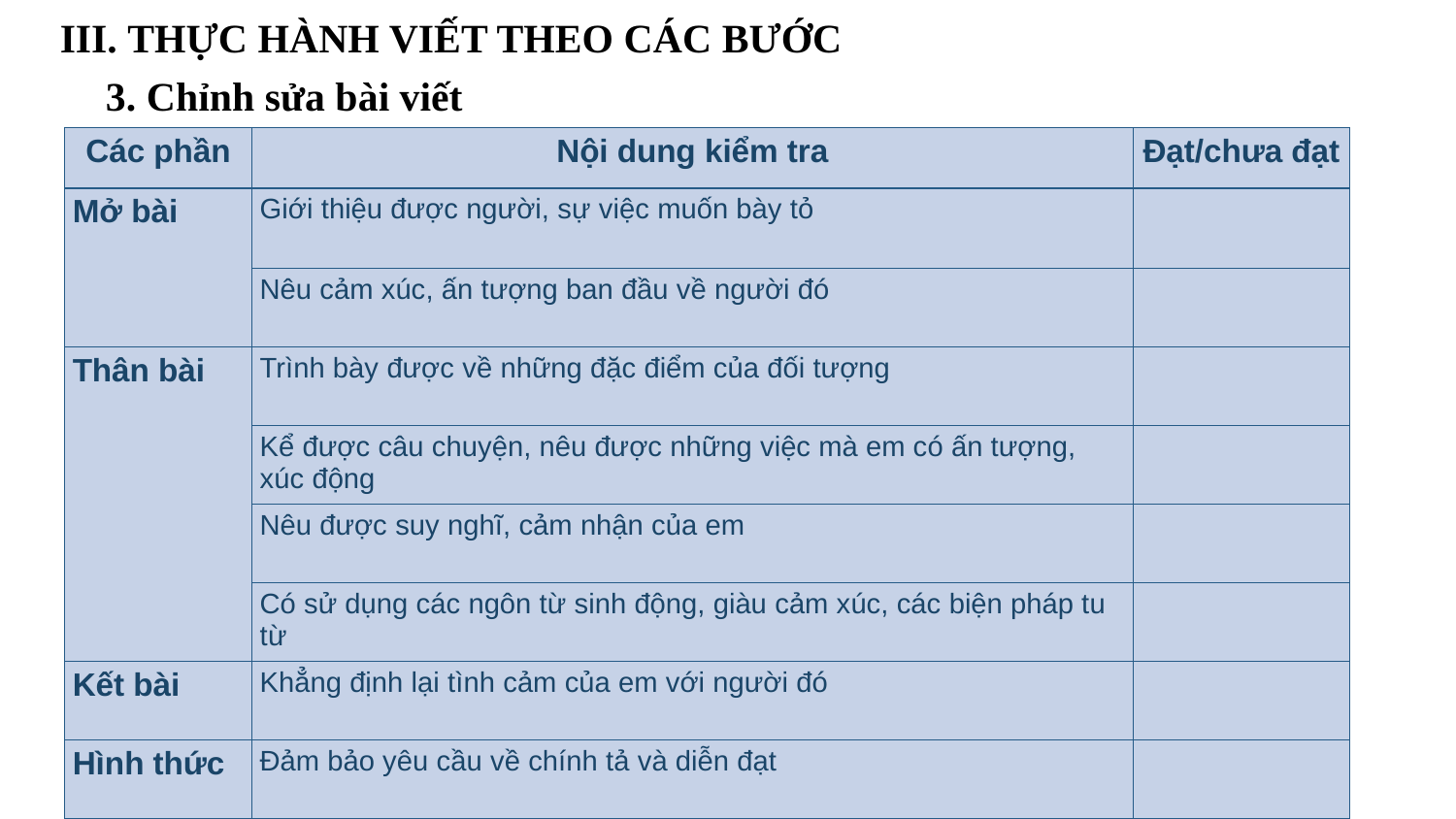

III. THỰC HÀNH VIẾT THEO CÁC BƯỚC
3. Chỉnh sửa bài viết
| Các phần | Nội dung kiểm tra | Đạt/chưa đạt |
| --- | --- | --- |
| Mở bài | Giới thiệu được người, sự việc muốn bày tỏ |  |
|  | Nêu cảm xúc, ấn tượng ban đầu về người đó |  |
| Thân bài | Trình bày được về những đặc điểm của đối tượng |  |
|  | Kể được câu chuyện, nêu được những việc mà em có ấn tượng, xúc động |  |
|  | Nêu được suy nghĩ, cảm nhận của em |  |
|  | Có sử dụng các ngôn từ sinh động, giàu cảm xúc, các biện pháp tu từ |  |
| Kết bài | Khẳng định lại tình cảm của em với người đó |  |
| Hình thức | Đảm bảo yêu cầu về chính tả và diễn đạt |  |